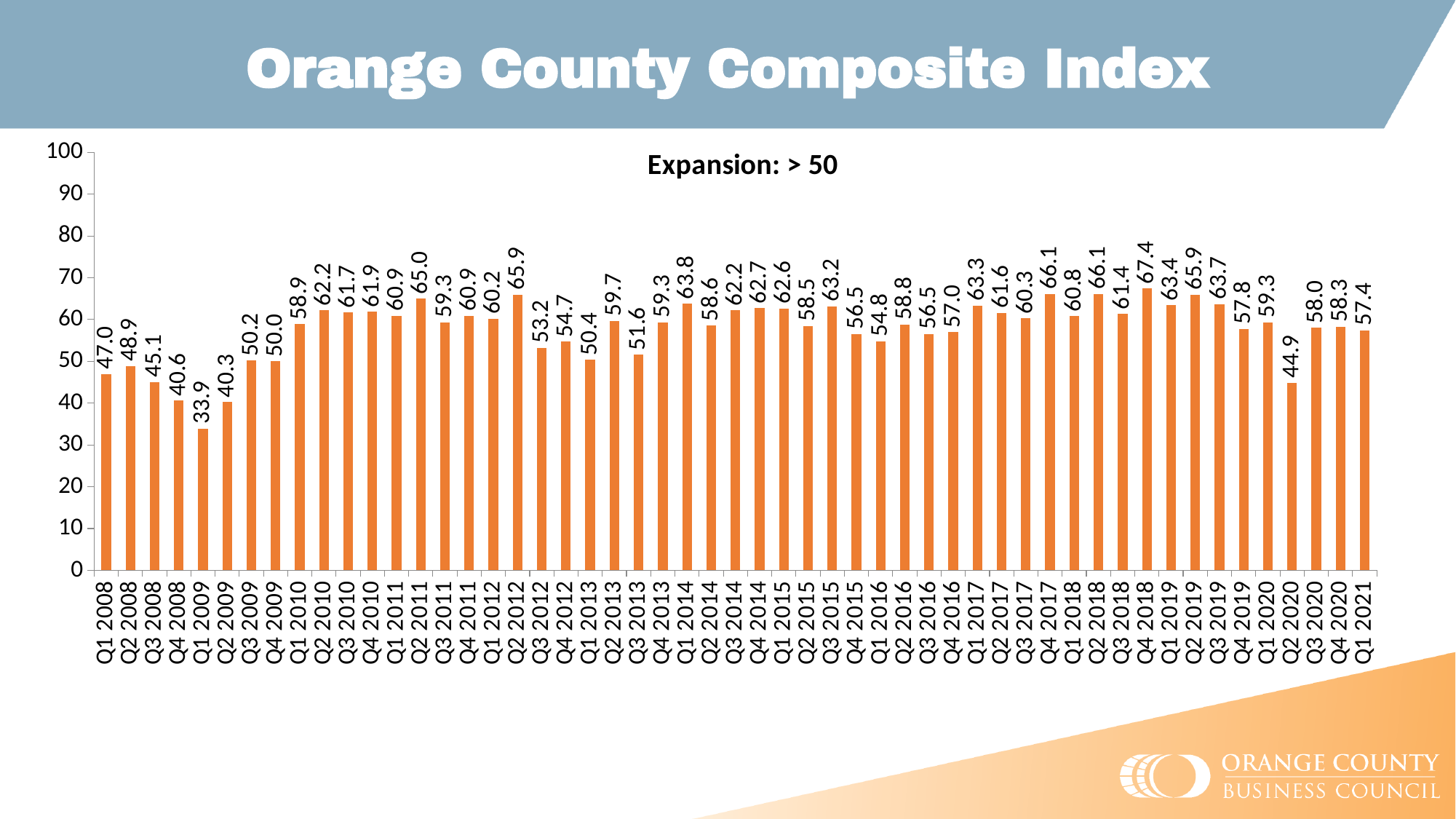

Orange County Composite Index

### Chart: Expansion: > 50

| Category | Index |
|---|---|
| Q1 2008 | 47.0 |
| Q2 2008 | 48.9 |
| Q3 2008 | 45.1 |
| Q4 2008 | 40.6 |
| Q1 2009 | 33.9 |
| Q2 2009 | 40.3 |
| Q3 2009 | 50.2 |
| Q4 2009 | 50.0 |
| Q1 2010 | 58.9 |
| Q2 2010 | 62.2 |
| Q3 2010 | 61.7 |
| Q4 2010 | 61.9 |
| Q1 2011 | 60.9 |
| Q2 2011 | 65.0 |
| Q3 2011 | 59.3 |
| Q4 2011 | 60.9 |
| Q1 2012 | 60.2 |
| Q2 2012 | 65.9 |
| Q3 2012 | 53.2 |
| Q4 2012 | 54.7 |
| Q1 2013 | 50.4 |
| Q2 2013 | 59.7 |
| Q3 2013 | 51.6 |
| Q4 2013 | 59.3 |
| Q1 2014 | 63.8 |
| Q2 2014 | 58.6 |
| Q3 2014 | 62.2 |
| Q4 2014 | 62.7 |
| Q1 2015 | 62.6 |
| Q2 2015 | 58.5 |
| Q3 2015 | 63.2 |
| Q4 2015 | 56.5 |
| Q1 2016 | 54.8 |
| Q2 2016 | 58.8 |
| Q3 2016 | 56.5 |
| Q4 2016 | 57.0 |
| Q1 2017 | 63.3 |
| Q2 2017 | 61.6 |
| Q3 2017 | 60.3 |
| Q4 2017 | 66.1 |
| Q1 2018 | 60.8 |
| Q2 2018 | 66.1 |
| Q3 2018 | 61.4 |
| Q4 2018 | 67.4 |
| Q1 2019 | 63.4 |
| Q2 2019 | 65.9 |
| Q3 2019 | 63.7 |
| Q4 2019 | 57.8 |
| Q1 2020 | 59.3 |
| Q2 2020 | 44.9 |
| Q3 2020 | 58.0 |
| Q4 2020 | 58.3 |
| Q1 2021 | 57.4 |